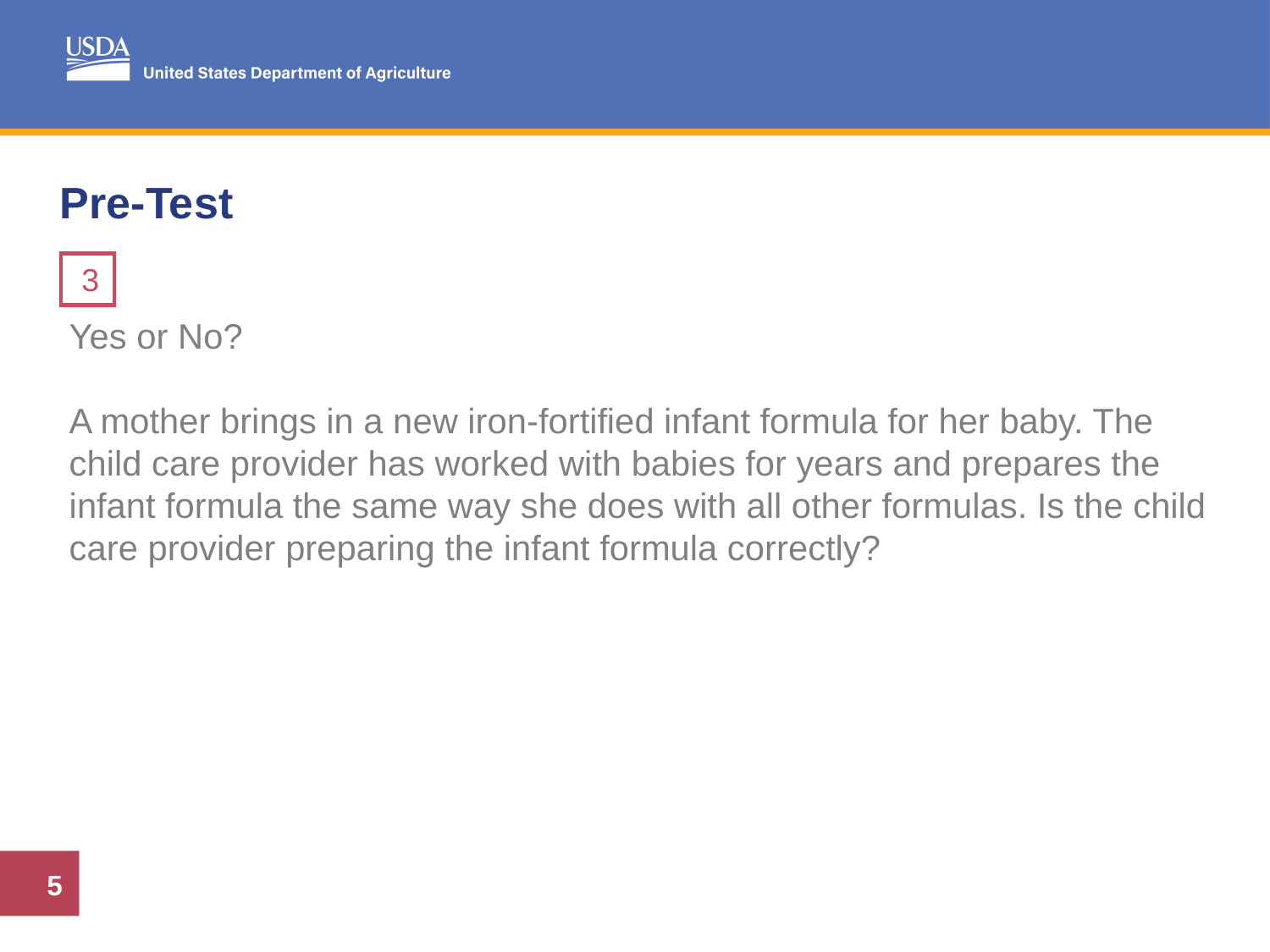

# Pre-Test

3
Yes or No?

A mother brings in a new iron-fortified infant formula for her baby. The child care provider has worked with babies for years and prepares the infant formula the same way she does with all other formulas. Is the child care provider preparing the infant formula correctly?

5